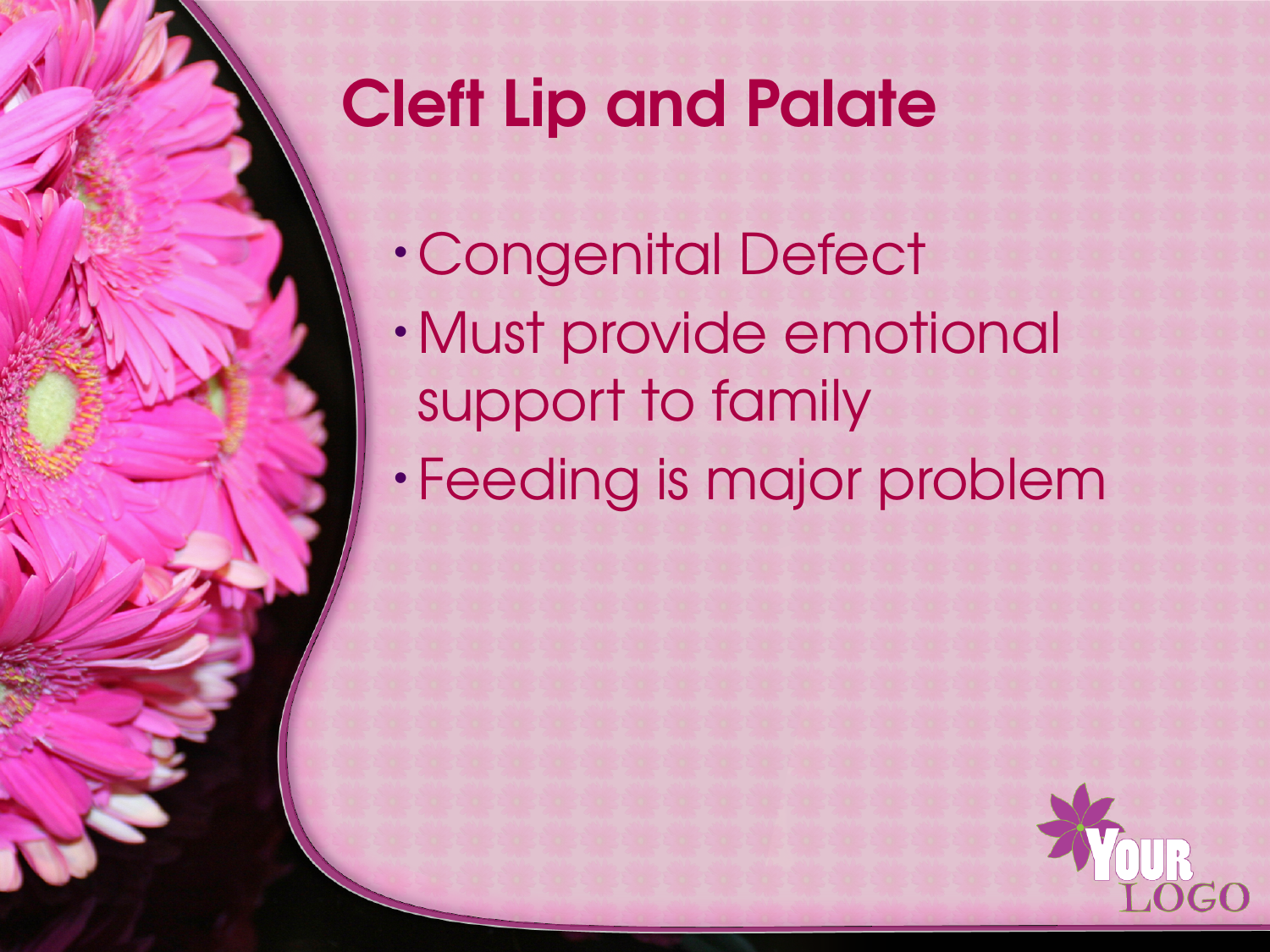

# Cleft Lip and Palate
Congenital Defect
Must provide emotional support to family
Feeding is major problem